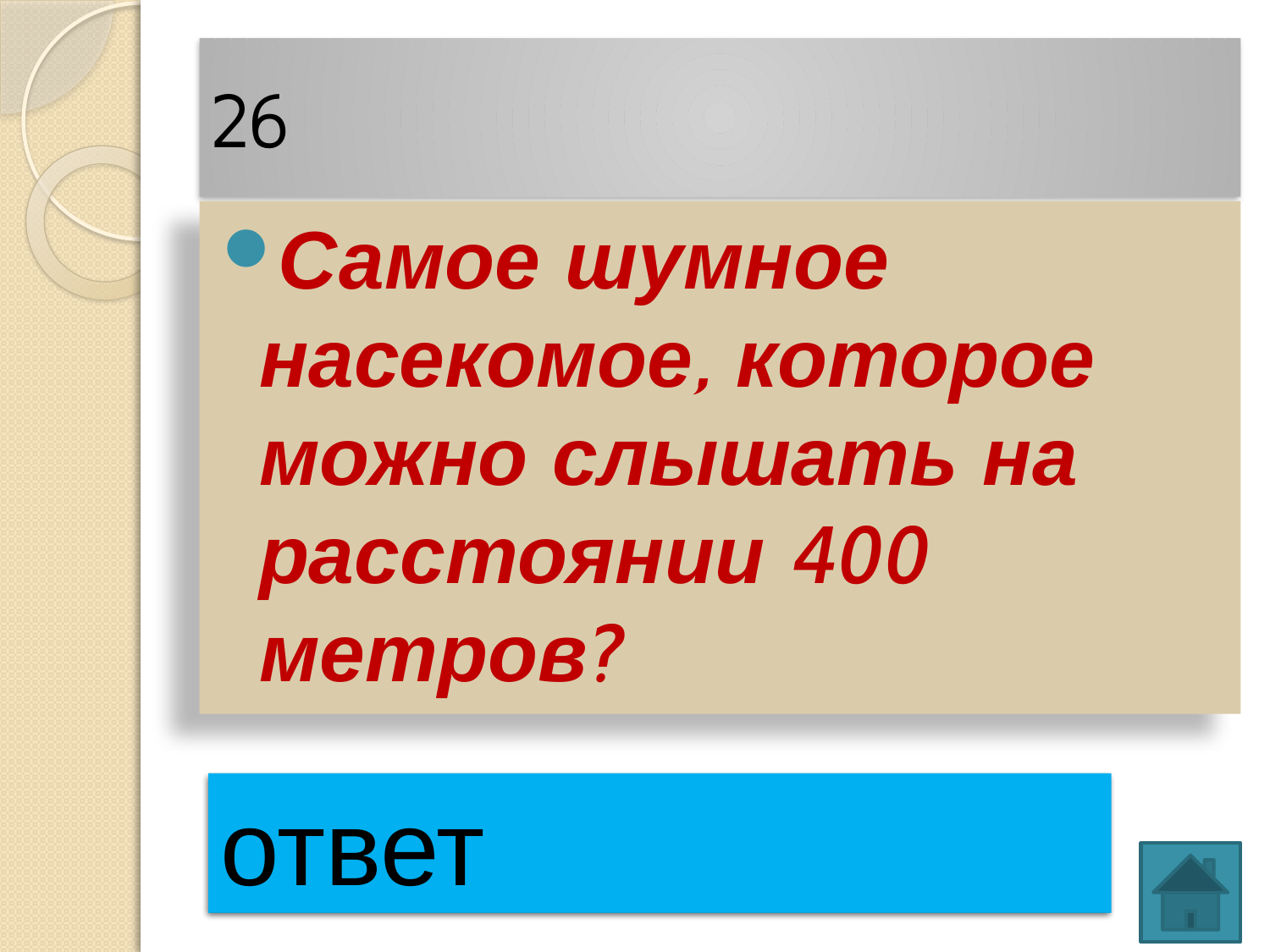

# 26
Самое шумное насекомое, которое можно слышать на расстоянии 400 метров?
цикада
ответ